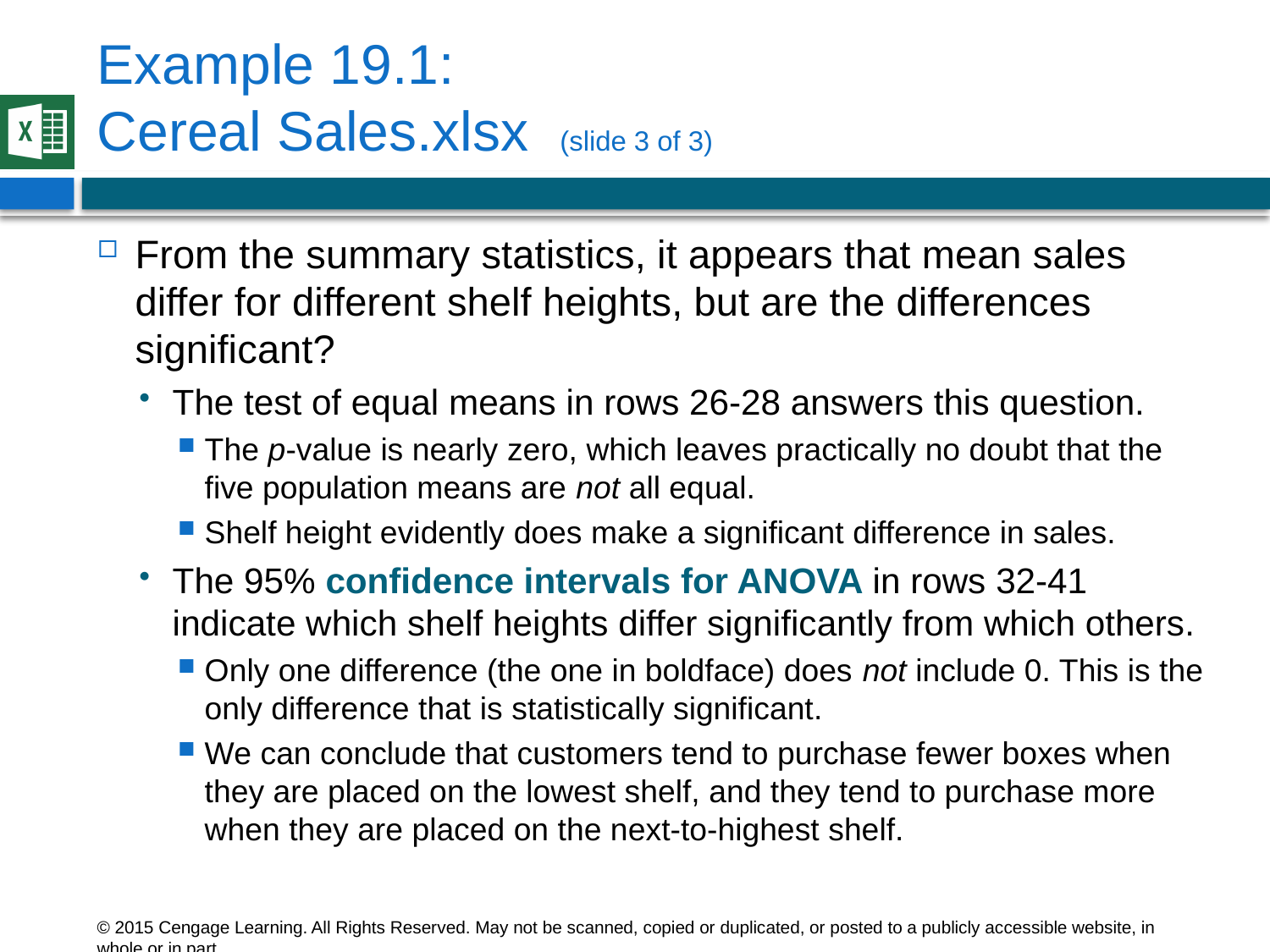

# Example 19.1: Cereal Sales.xlsx  (slide 3 of 3)
From the summary statistics, it appears that mean sales differ for different shelf heights, but are the differences significant?
The test of equal means in rows 26-28 answers this question.
The p-value is nearly zero, which leaves practically no doubt that the five population means are not all equal.
Shelf height evidently does make a significant difference in sales.
The 95% confidence intervals for ANOVA in rows 32-41 indicate which shelf heights differ significantly from which others.
Only one difference (the one in boldface) does not include 0. This is the only difference that is statistically significant.
We can conclude that customers tend to purchase fewer boxes when they are placed on the lowest shelf, and they tend to purchase more when they are placed on the next-to-highest shelf.